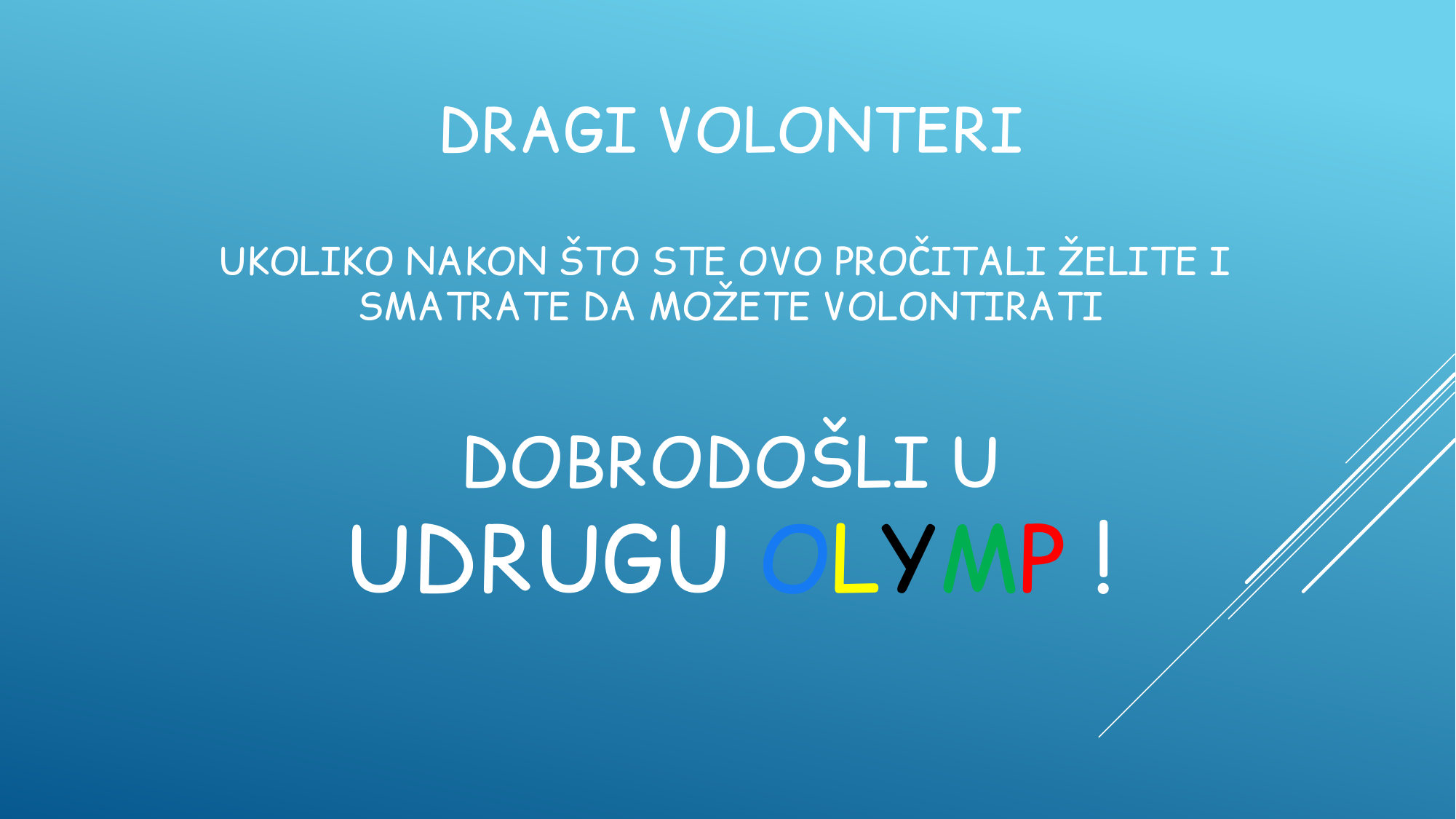

DRAGI VOLONTERI

UKOLIKO NAKON ŠTO STE OVO PROČITALI ŽELITE I
SMATRATE DA MOŽETE VOLONTIRATI

DOBRODOŠLI U
UDRUGU OLYMP !